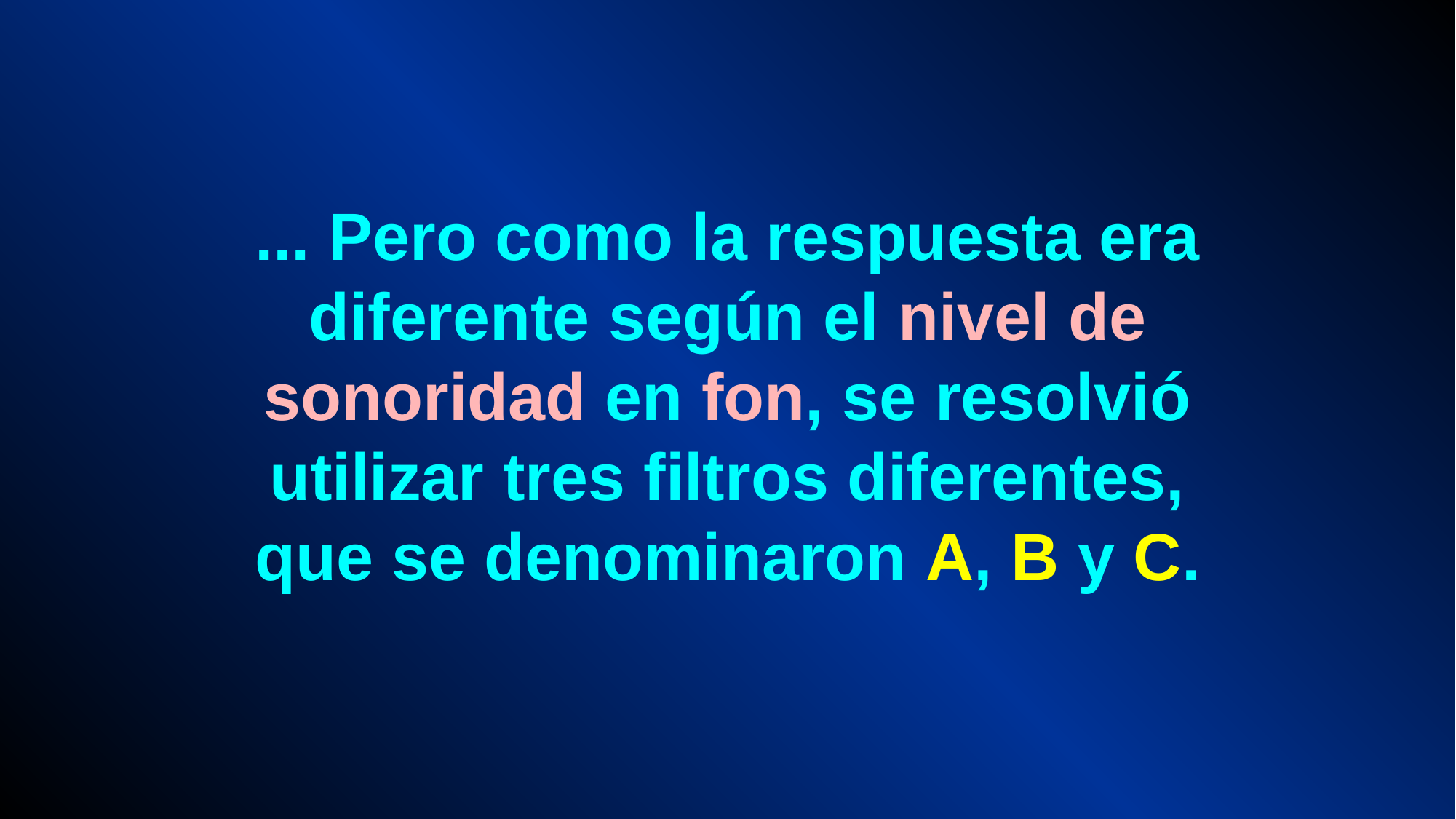

... Pero como la respuesta era diferente según el nivel de sonoridad en fon, se resolvió utilizar tres filtros diferentes, que se denominaron A, B y C.